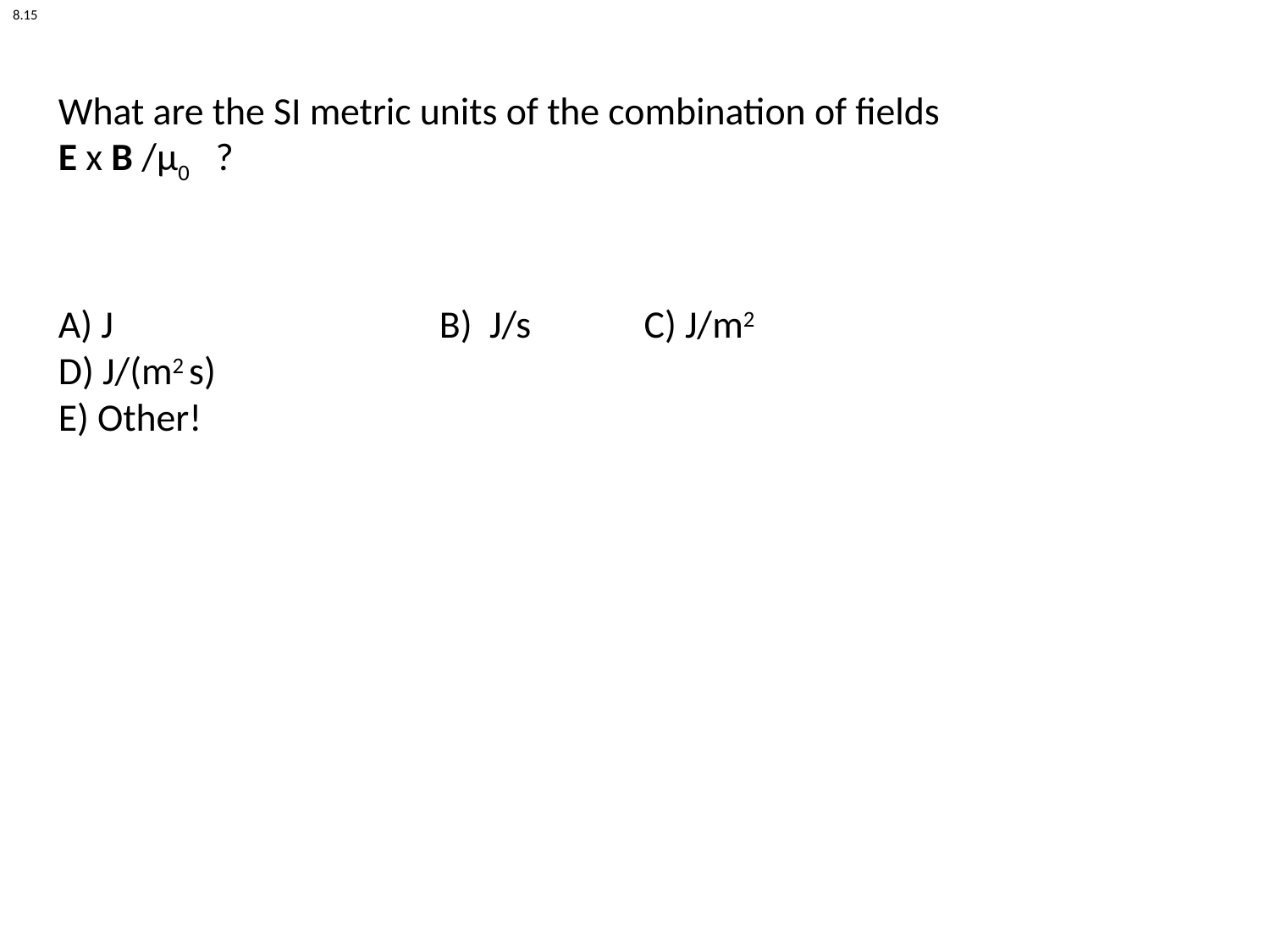

8.15
What are the SI metric units of the combination of fields   E x B /μ0   ?
A) J 			B)  J/s             C) J/m2			D) J/(m2 s)
E) Other!